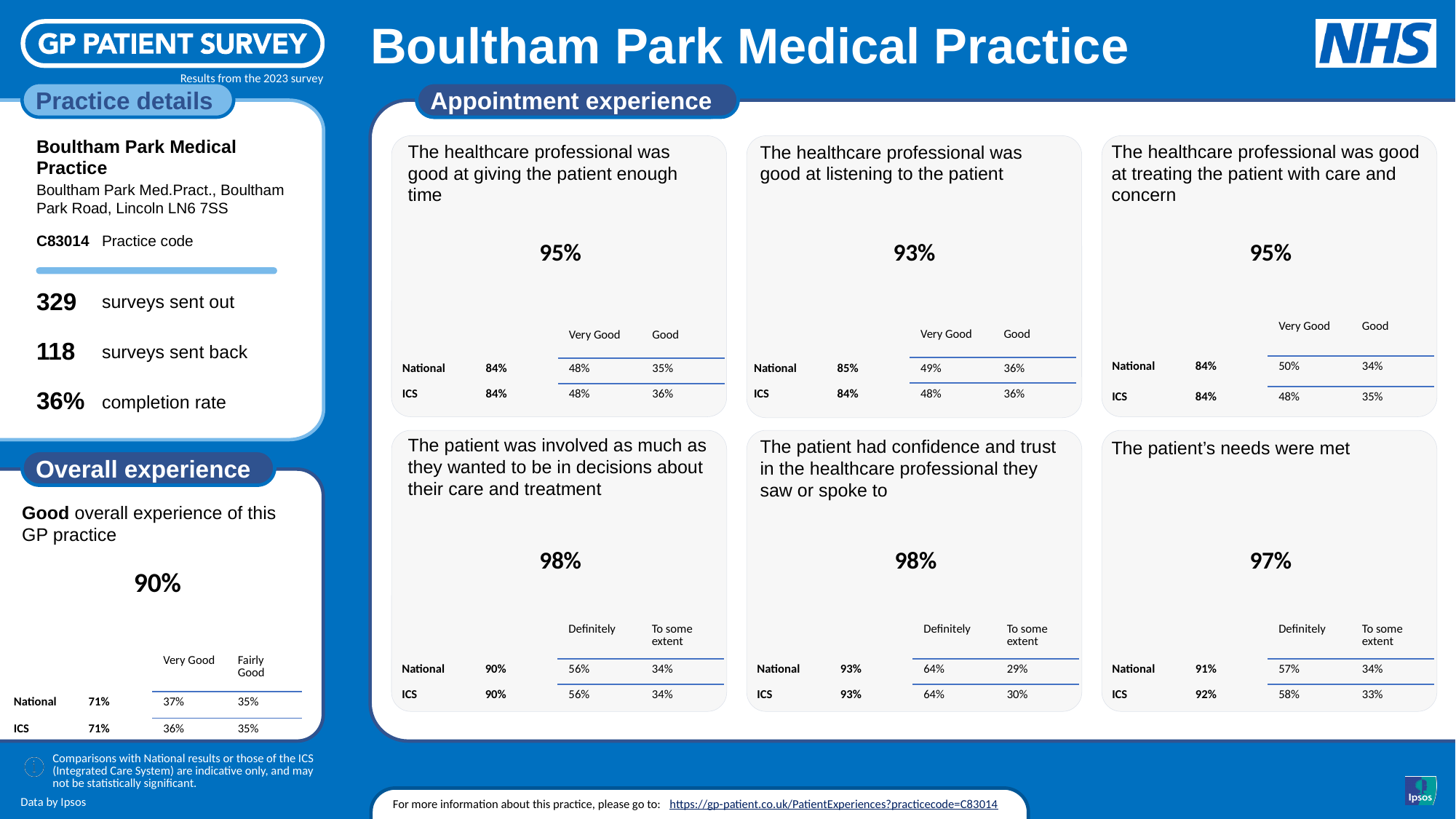

Boultham Park Medical Practice
Results from the 2023 survey
Appointment experience
Boultham Park Medical Practice
The healthcare professional was good at treating the patient with care and concern
The healthcare professional was good at giving the patient enough time
The healthcare professional was good at listening to the patient
Boultham Park Med.Pract., Boultham Park Road, Lincoln LN6 7SS

[unsupported chart]

[unsupported chart]

[unsupported chart]

C83014

93%
95%
95%

329
|  |  | Very Good | Good |
| --- | --- | --- | --- |
| National | 84% | 50% | 34% |
| ICS | 84% | 48% | 35% |
|  |  | Very Good | Good |
| --- | --- | --- | --- |
| National | 85% | 49% | 36% |
| ICS | 84% | 48% | 36% |
|  |  | Very Good | Good |
| --- | --- | --- | --- |
| National | 84% | 48% | 35% |
| ICS | 84% | 48% | 36% |
118
36%
The patient was involved as much as they wanted to be in decisions about their care and treatment
The patient had confidence and trust in the healthcare professional they saw or spoke to
The patient’s needs were met

[unsupported chart]

[unsupported chart]

[unsupported chart]

[unsupported chart]

98%
98%
97%

90%

|  |  | Definitely | To some extent |
| --- | --- | --- | --- |
| National | 90% | 56% | 34% |
| ICS | 90% | 56% | 34% |
|  |  | Definitely | To some extent |
| --- | --- | --- | --- |
| National | 93% | 64% | 29% |
| ICS | 93% | 64% | 30% |
|  |  | Definitely | To some extent |
| --- | --- | --- | --- |
| National | 91% | 57% | 34% |
| ICS | 92% | 58% | 33% |
|  |  | Very Good | Fairly Good |
| --- | --- | --- | --- |
| National | 71% | 37% | 35% |
| ICS | 71% | 36% | 35% |
For more information about this practice, please go to:
https://gp-patient.co.uk/PatientExperiences?practicecode=C83014